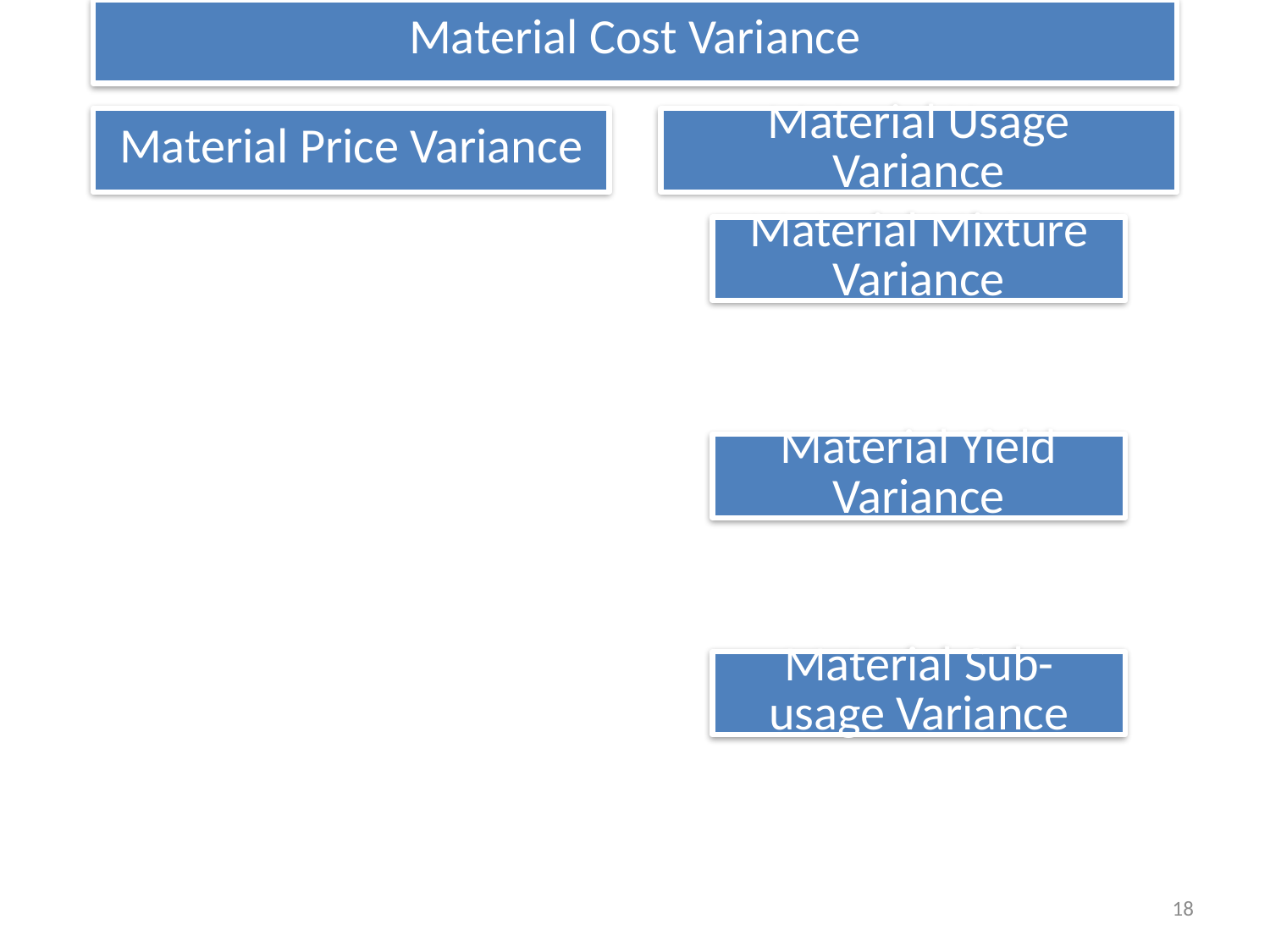

Material Cost Variance
Material Price Variance
Material Usage Variance
Material Mixture Variance
Material Yield Variance
Material Sub-usage Variance
18